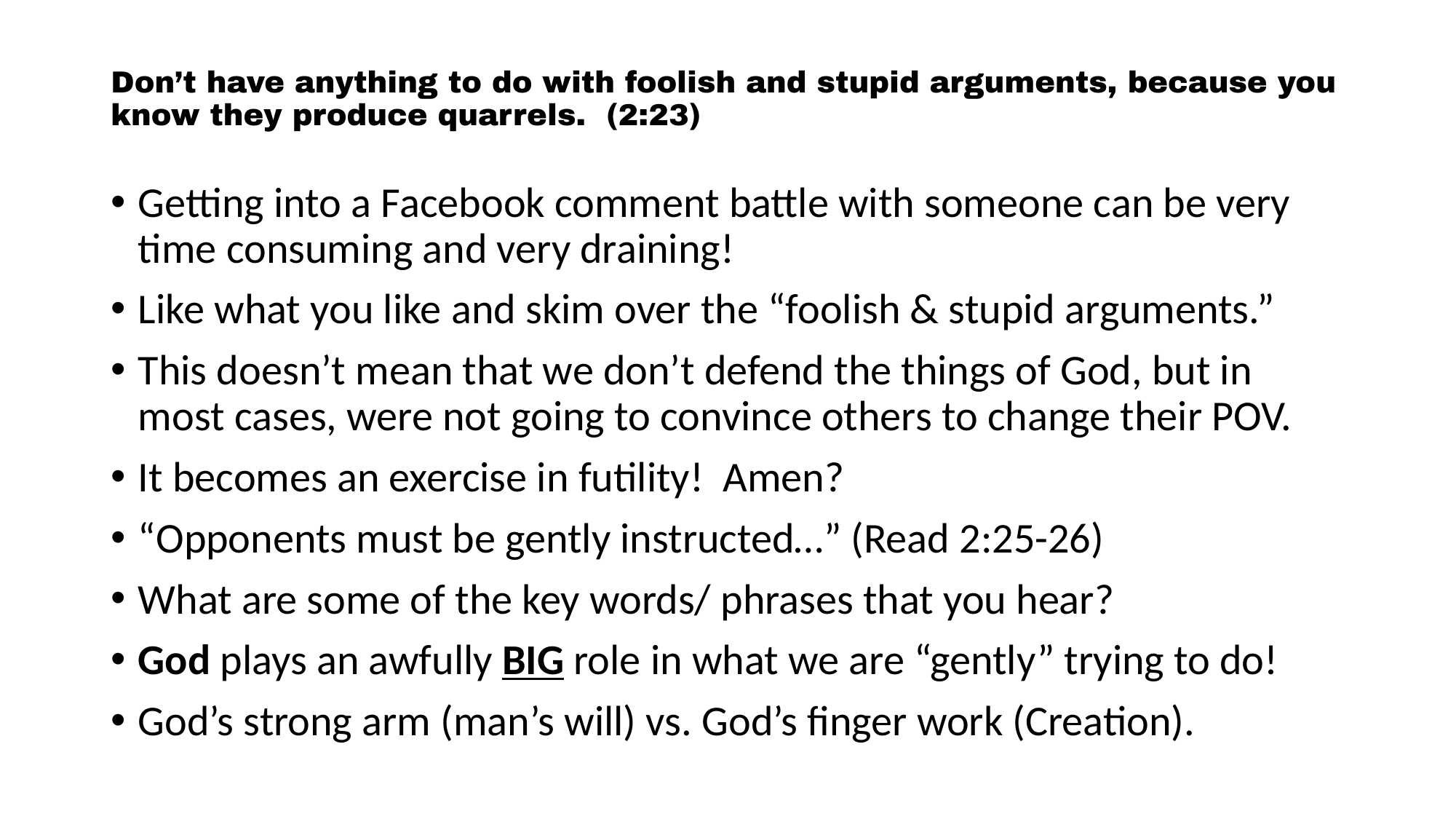

# Don’t have anything to do with foolish and stupid arguments, because you know they produce quarrels.  (2:23)
Getting into a Facebook comment battle with someone can be very time consuming and very draining!
Like what you like and skim over the “foolish & stupid arguments.”
This doesn’t mean that we don’t defend the things of God, but in most cases, were not going to convince others to change their POV.
It becomes an exercise in futility!  Amen?
“Opponents must be gently instructed…” (Read 2:25-26)
What are some of the key words/ phrases that you hear?
God plays an awfully BIG role in what we are “gently” trying to do!
God’s strong arm (man’s will) vs. God’s finger work (Creation).